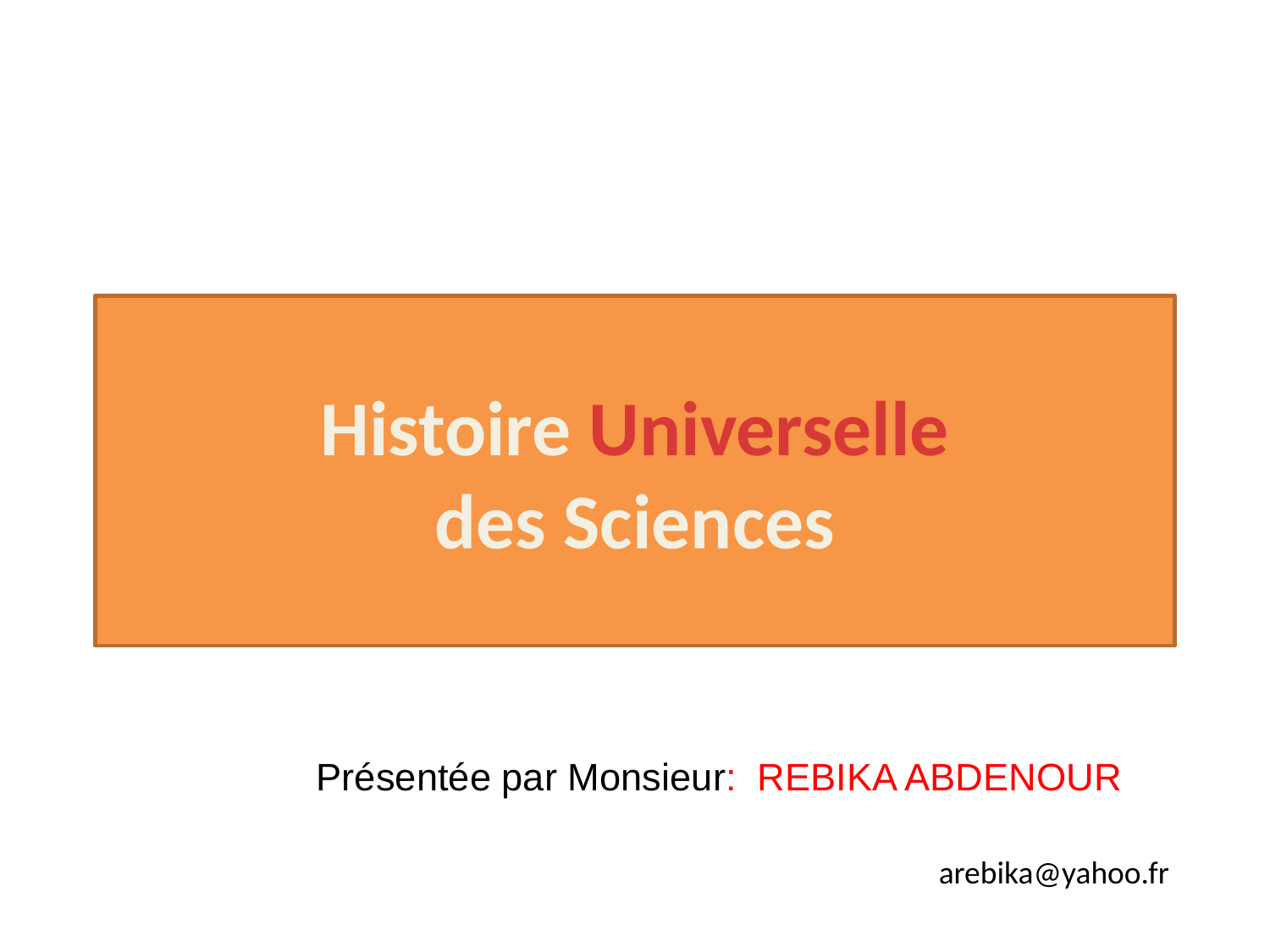

# Histoire Universelle des Sciences
Présentée par Monsieur:  REBIKA ABDENOUR
arebika@yahoo.fr